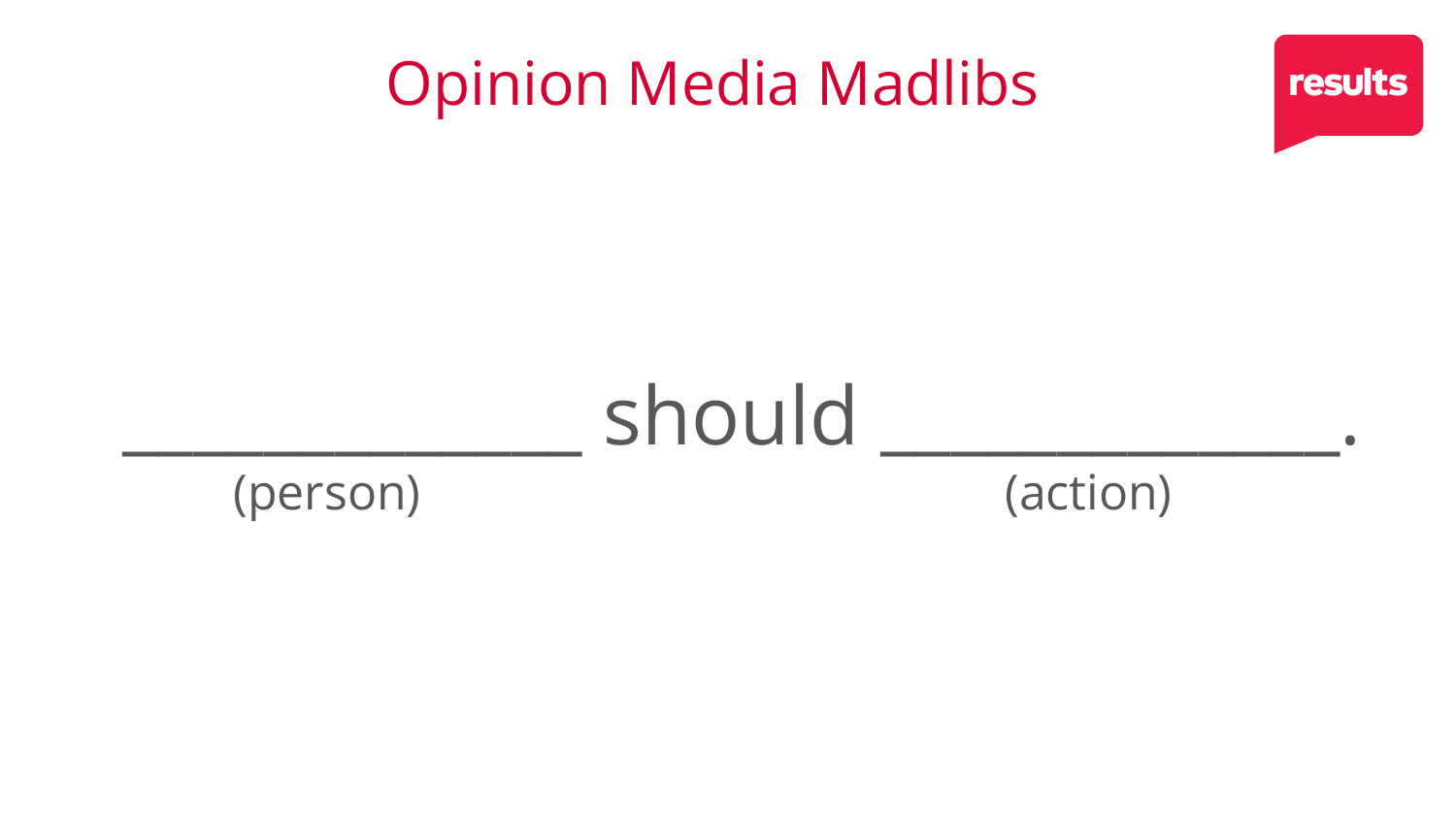

10
Opinion Media Madlibs
_____________ should _____________.
(person)		               (action)